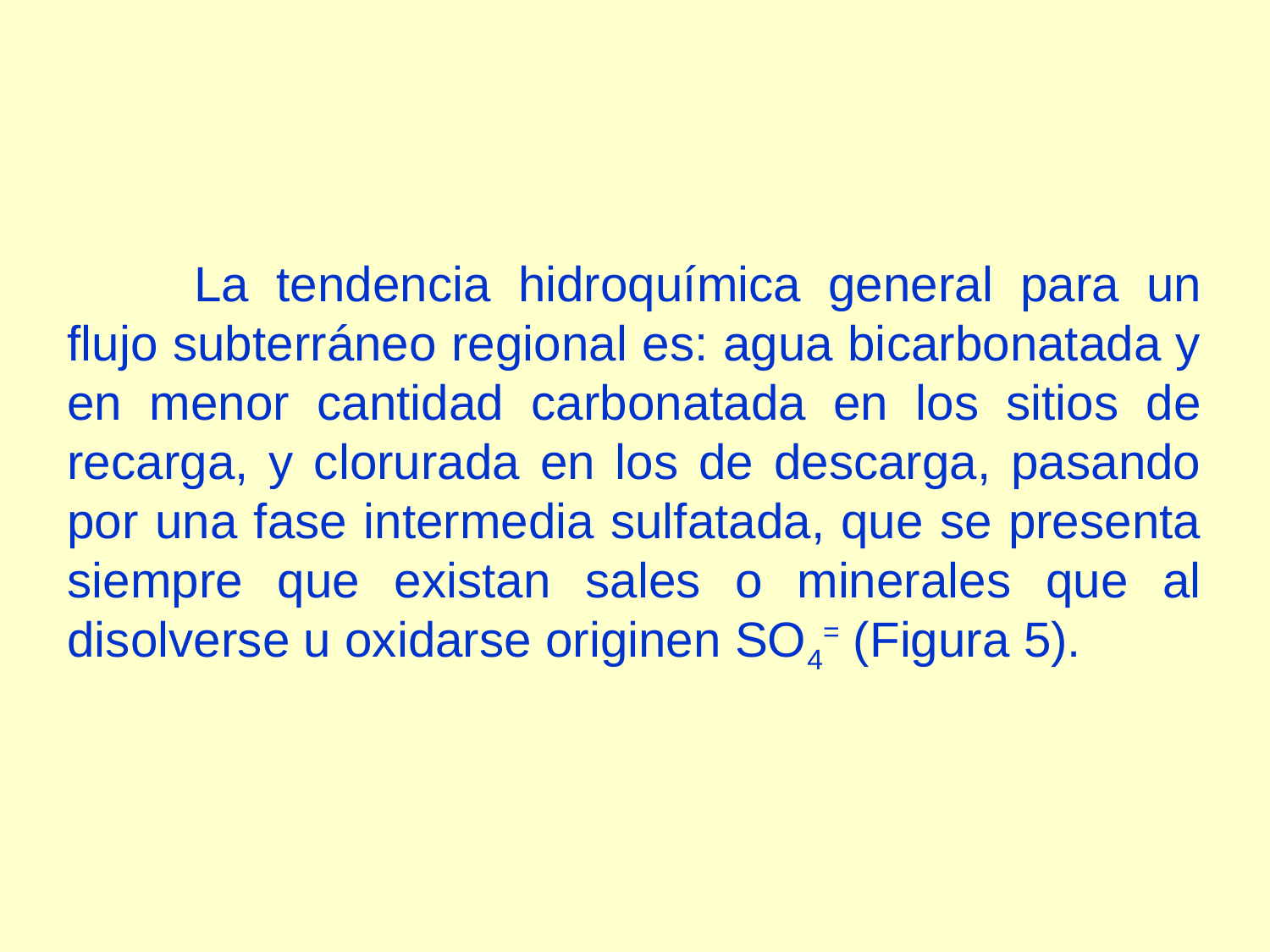

La tendencia hidroquímica general para un flujo subterráneo regional es: agua bicarbonatada y en menor cantidad carbonatada en los sitios de recarga, y clorurada en los de descarga, pasando por una fase intermedia sulfatada, que se presenta siempre que existan sales o minerales que al disolverse u oxidarse originen SO4= (Figura 5).